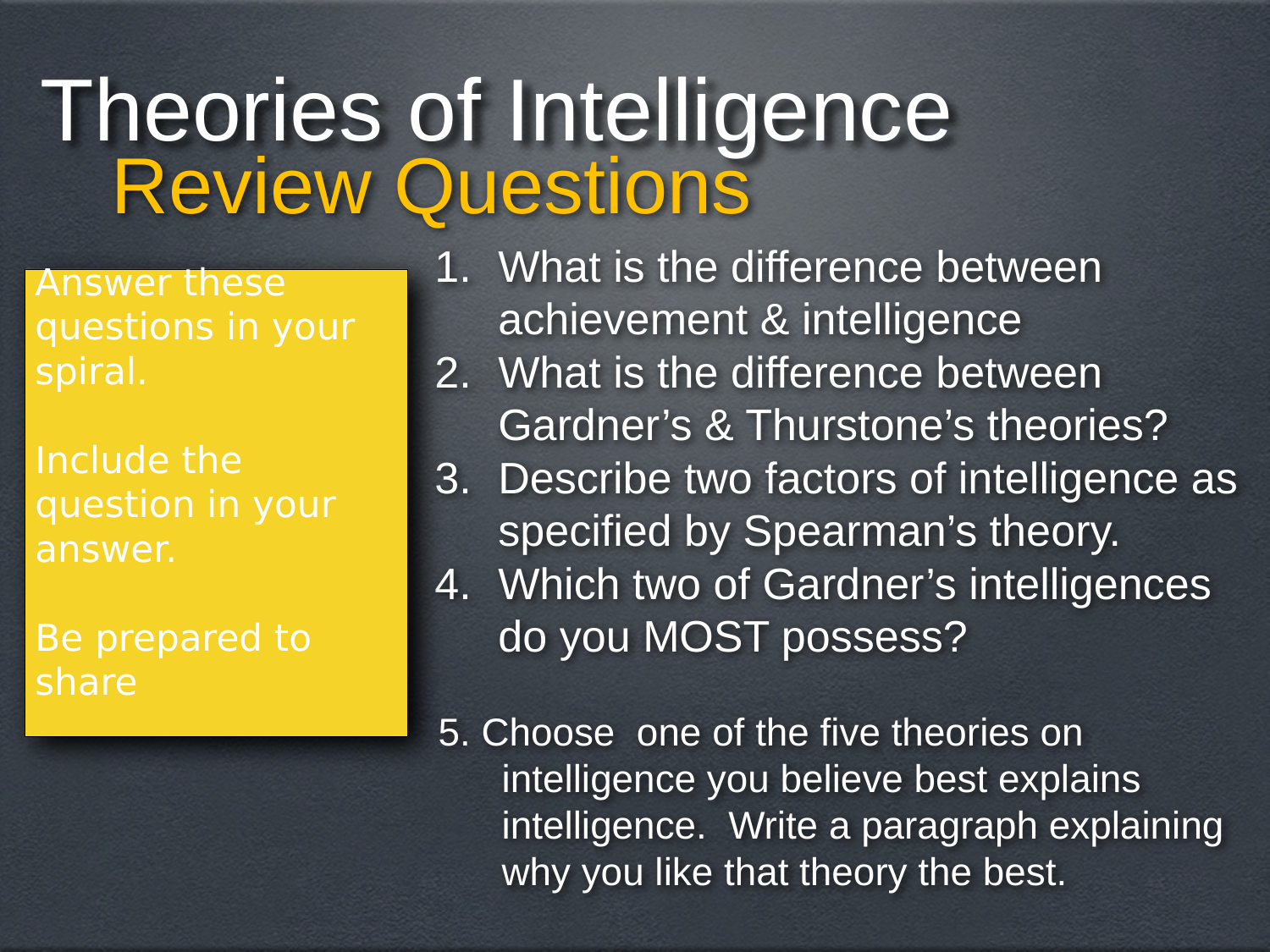

Theories of Intelligence
Review Questions
1.	What is the difference between achievement & intelligence
2.	What is the difference between Gardner’s & Thurstone’s theories?
3.	Describe two factors of intelligence as specified by Spearman’s theory.
4.	Which two of Gardner’s intelligences do you MOST possess?

Answer these questions in your spiral.

Include the question in your answer.

Be prepared to share

5. Choose  one of the five theories on intelligence you believe best explains intelligence.  Write a paragraph explaining why you like that theory the best.